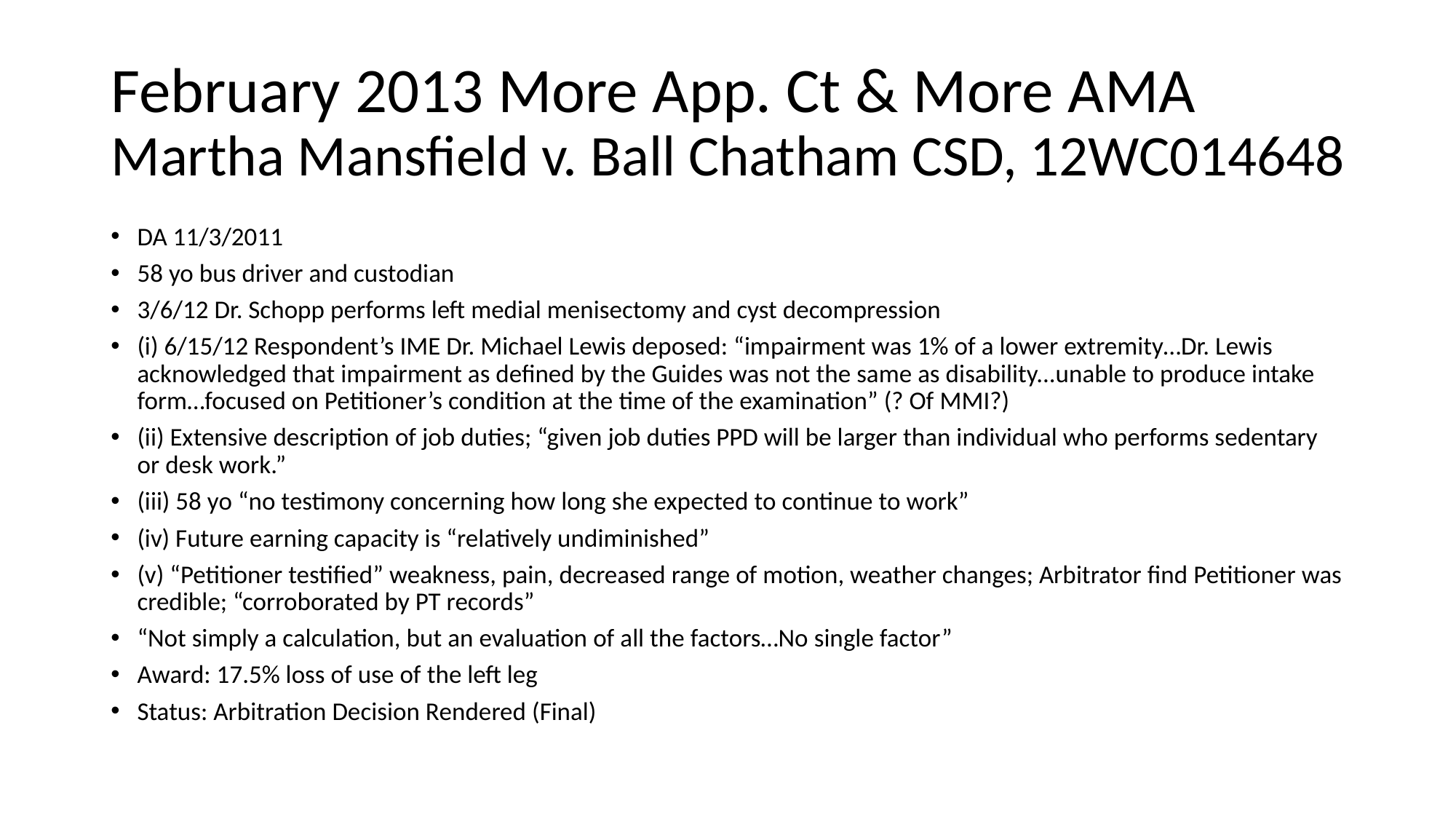

# February 2013 More App. Ct & More AMA Martha Mansfield v. Ball Chatham CSD, 12WC014648
DA 11/3/2011
58 yo bus driver and custodian
3/6/12 Dr. Schopp performs left medial menisectomy and cyst decompression
(i) 6/15/12 Respondent’s IME Dr. Michael Lewis deposed: “impairment was 1% of a lower extremity…Dr. Lewis acknowledged that impairment as defined by the Guides was not the same as disability...unable to produce intake form…focused on Petitioner’s condition at the time of the examination” (? Of MMI?)
(ii) Extensive description of job duties; “given job duties PPD will be larger than individual who performs sedentary or desk work.”
(iii) 58 yo “no testimony concerning how long she expected to continue to work”
(iv) Future earning capacity is “relatively undiminished”
(v) “Petitioner testified” weakness, pain, decreased range of motion, weather changes; Arbitrator find Petitioner was credible; “corroborated by PT records”
“Not simply a calculation, but an evaluation of all the factors…No single factor”
Award: 17.5% loss of use of the left leg
Status: Arbitration Decision Rendered (Final)